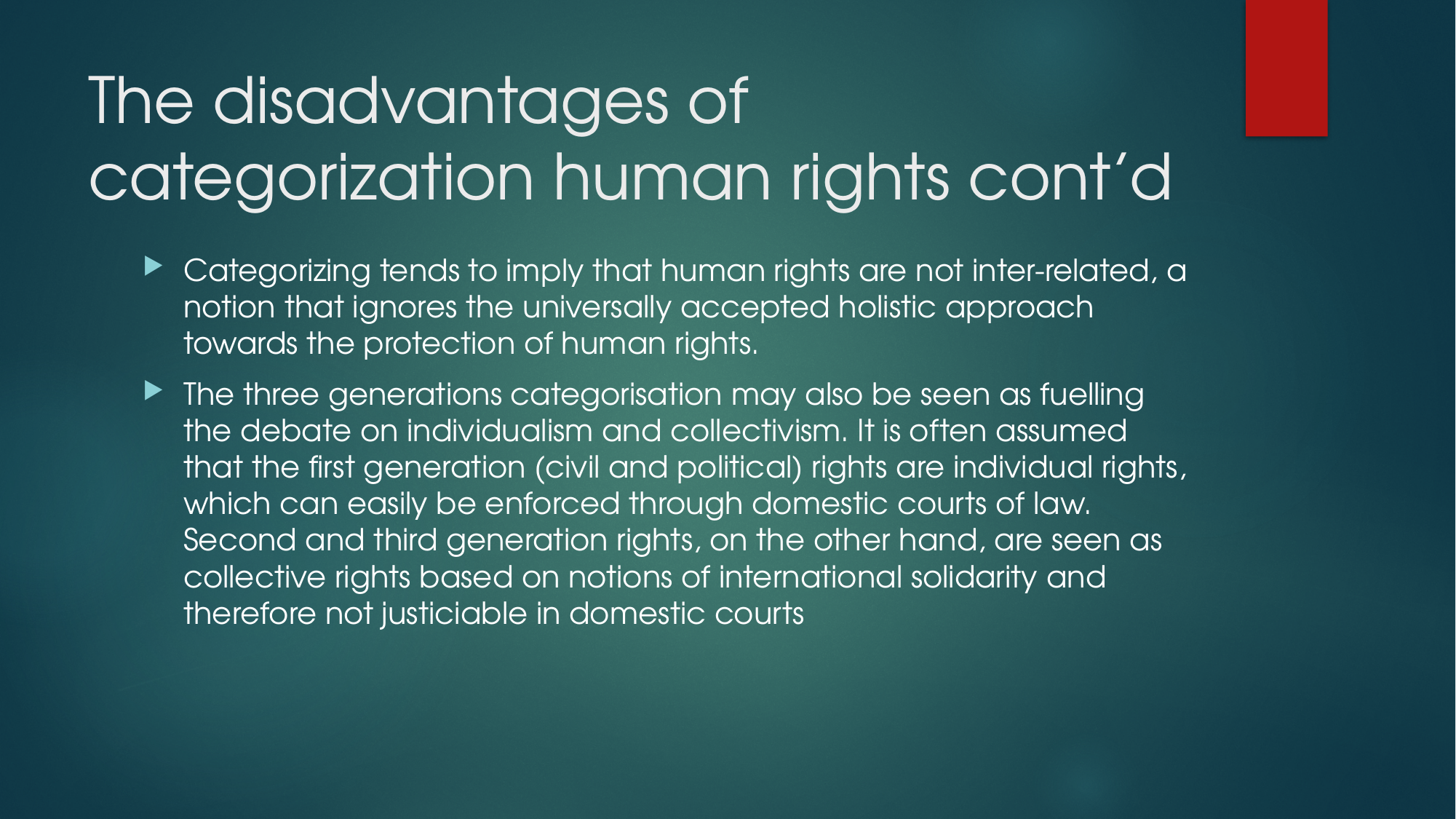

# The disadvantages of categorization human rights cont’d
Categorizing tends to imply that human rights are not inter-related, a notion that ignores the universally accepted holistic approach towards the protection of human rights.
The three generations categorisation may also be seen as fuelling the debate on individualism and collectivism. It is often assumed that the first generation (civil and political) rights are individual rights, which can easily be enforced through domestic courts of law. Second and third generation rights, on the other hand, are seen as collective rights based on notions of international solidarity and therefore not justiciable in domestic courts